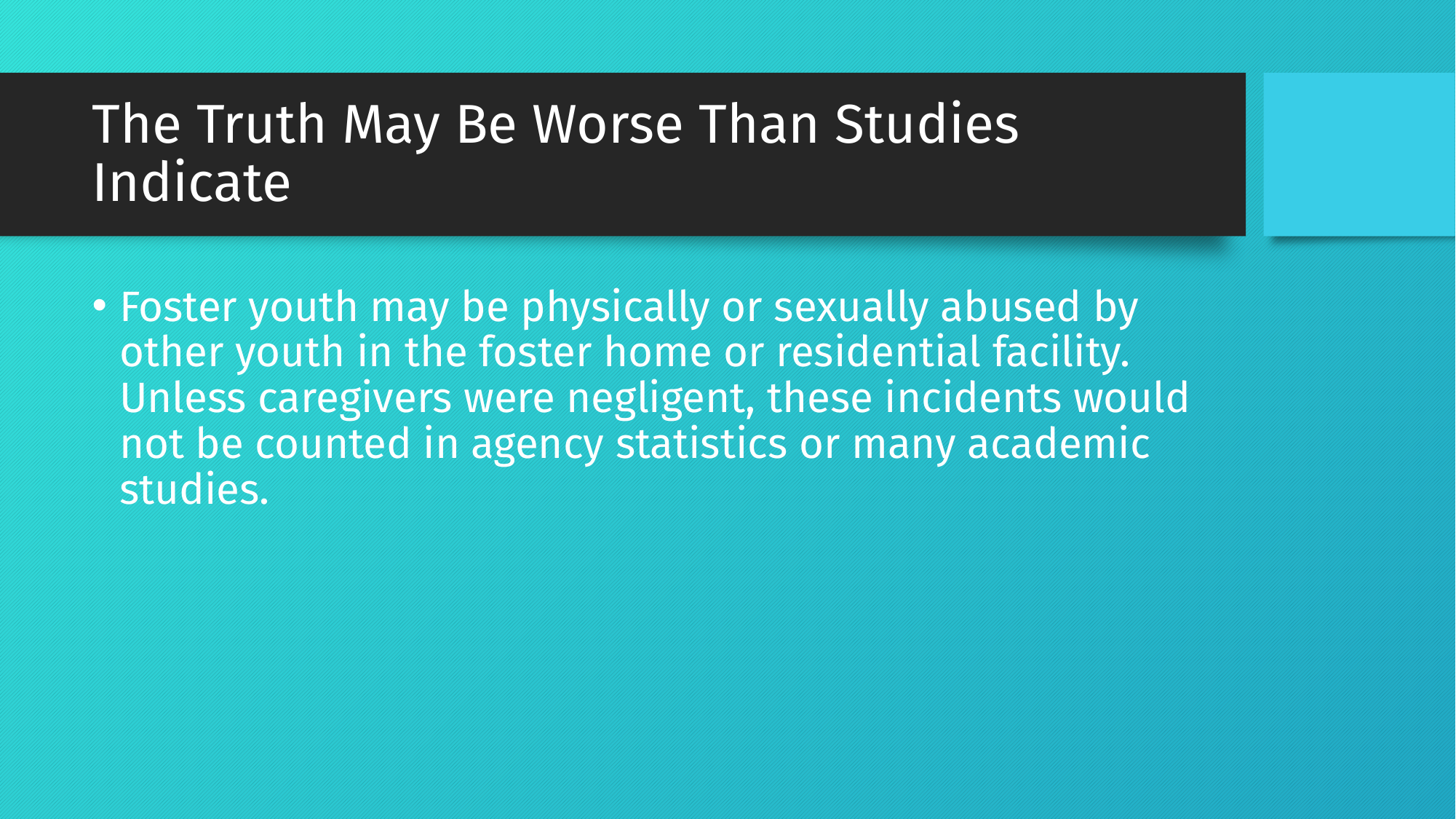

# The Truth May Be Worse Than Studies Indicate
Foster youth may be physically or sexually abused by other youth in the foster home or residential facility. Unless caregivers were negligent, these incidents would not be counted in agency statistics or many academic studies.